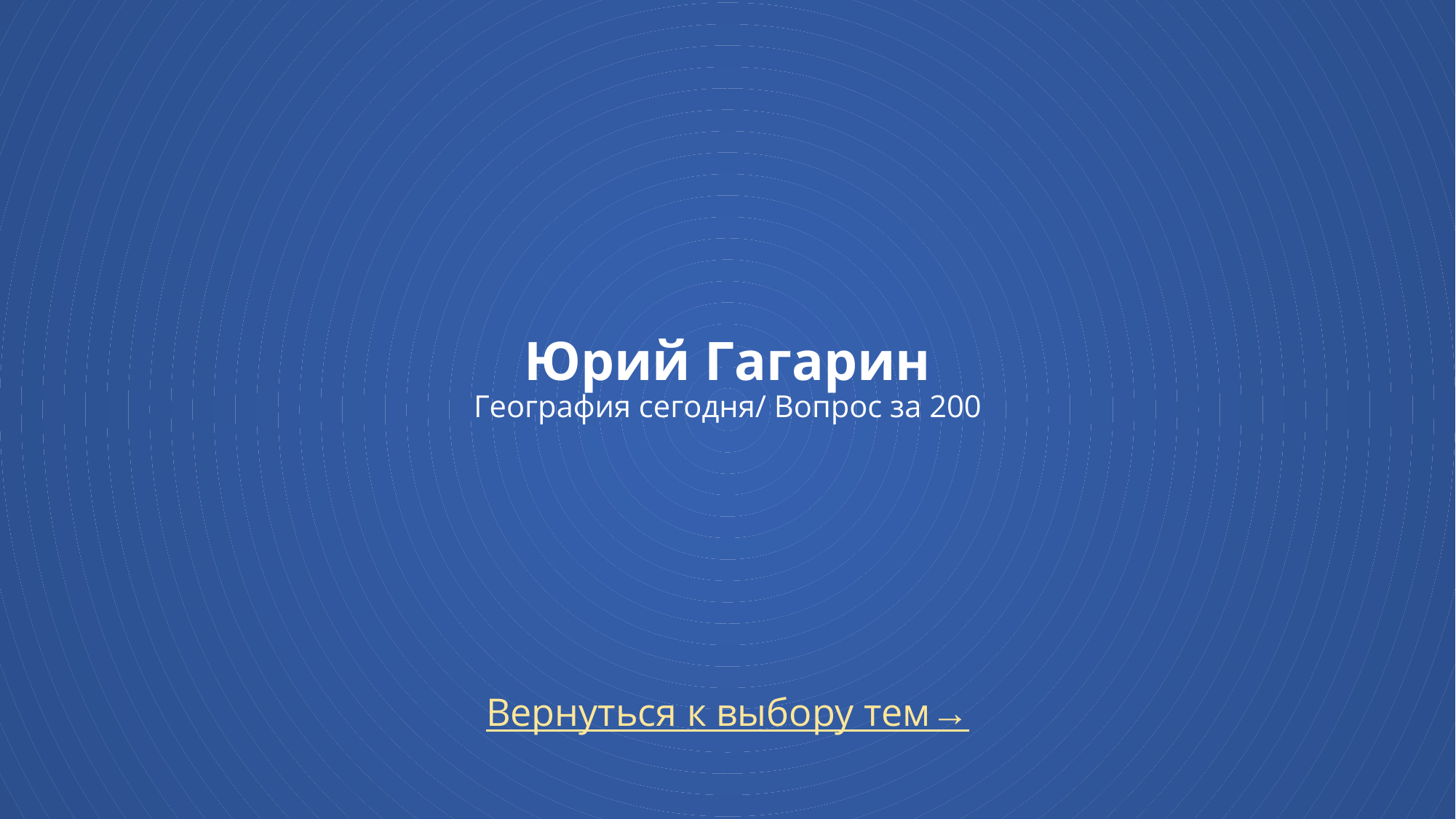

# Юрий Гагарин География сегодня/ Вопрос за 200
Вернуться к выбору тем→